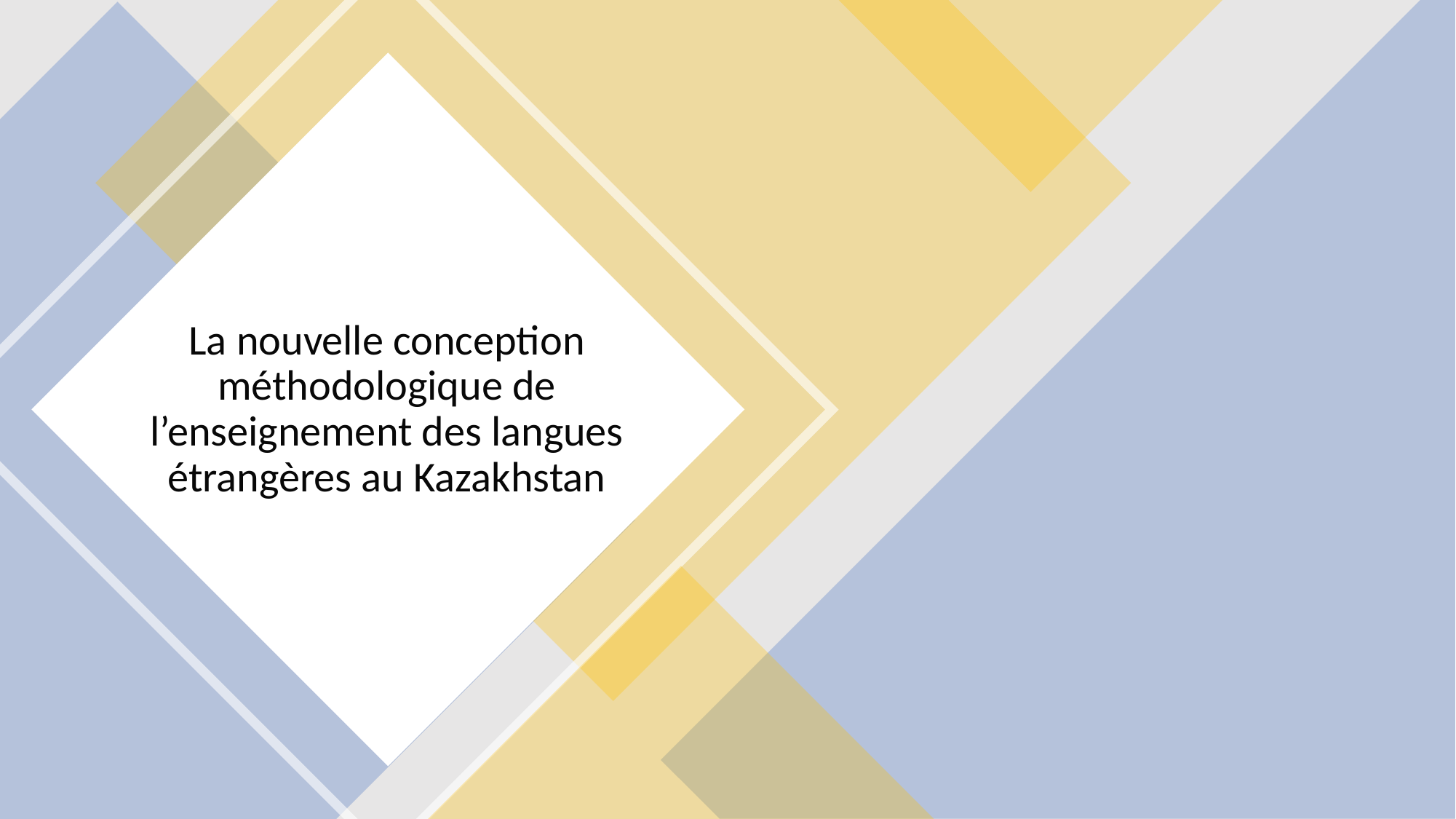

# La nouvelle conception méthodologique de l’enseignement des langues étrangères au Kazakhstan